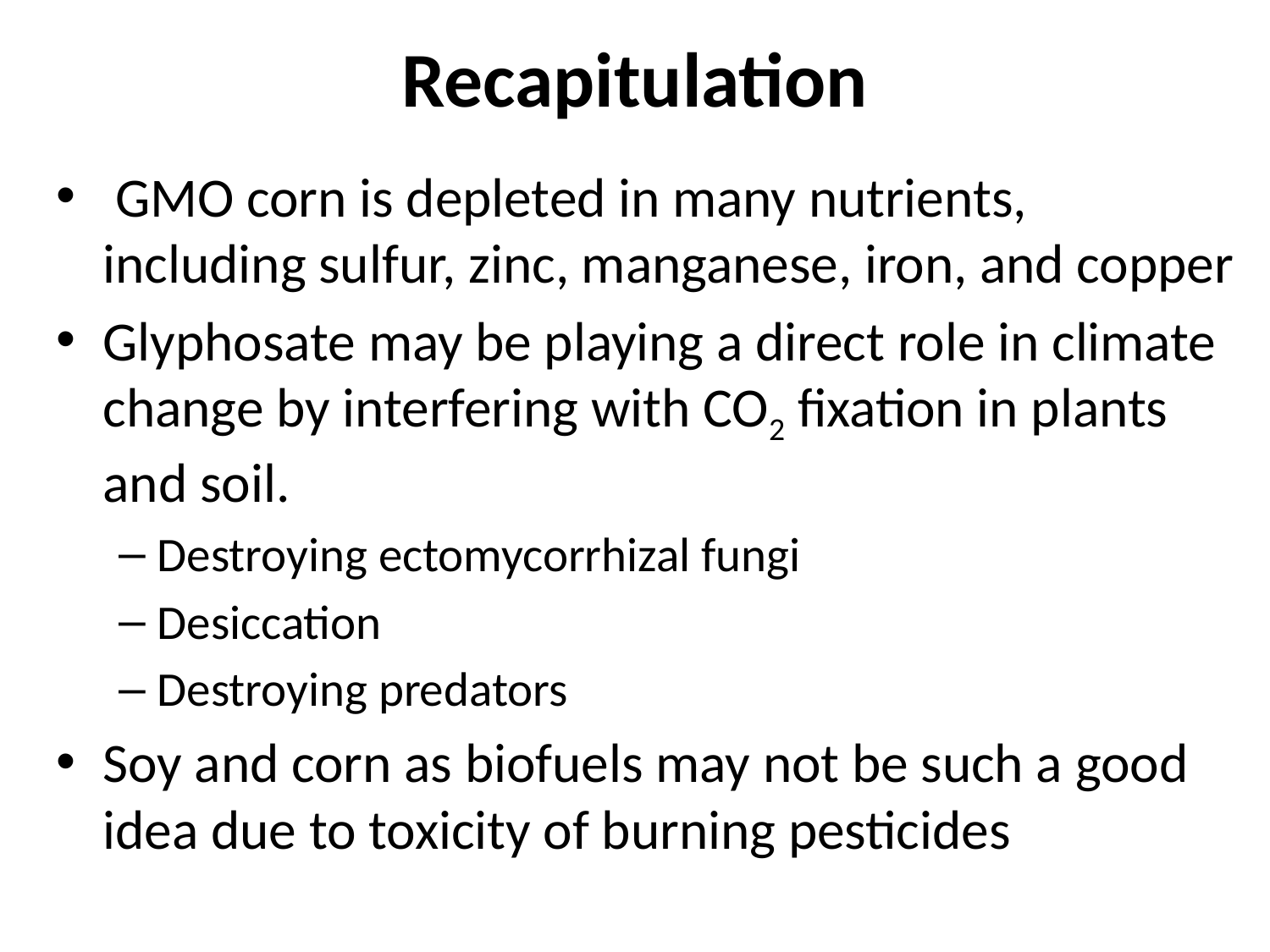

# Recapitulation
 GMO corn is depleted in many nutrients, including sulfur, zinc, manganese, iron, and copper
Glyphosate may be playing a direct role in climate change by interfering with CO2 fixation in plants and soil.
Destroying ectomycorrhizal fungi
Desiccation
Destroying predators
Soy and corn as biofuels may not be such a good idea due to toxicity of burning pesticides